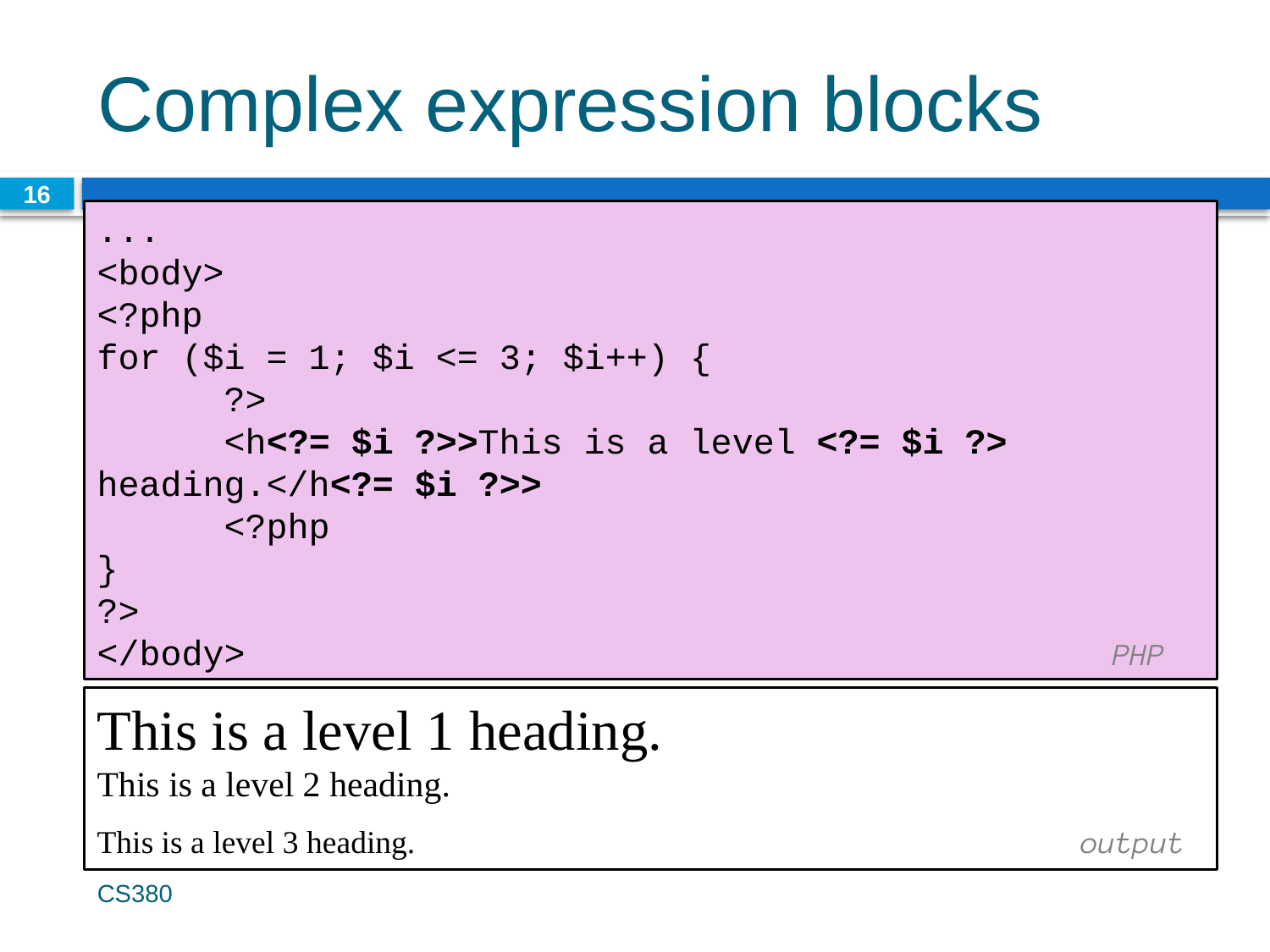

# Complex expression blocks
16
...
<body>
<?php
for ($i = 1; $i <= 3; $i++) {
	?>
	<h<?= $i ?>>This is a level <?= $i ?> heading.</h<?= $i ?>>
	<?php
}
?>
</body>			  				PHP
This is a level 1 heading.
This is a level 2 heading.
This is a level 3 heading.			  		     output
CS380